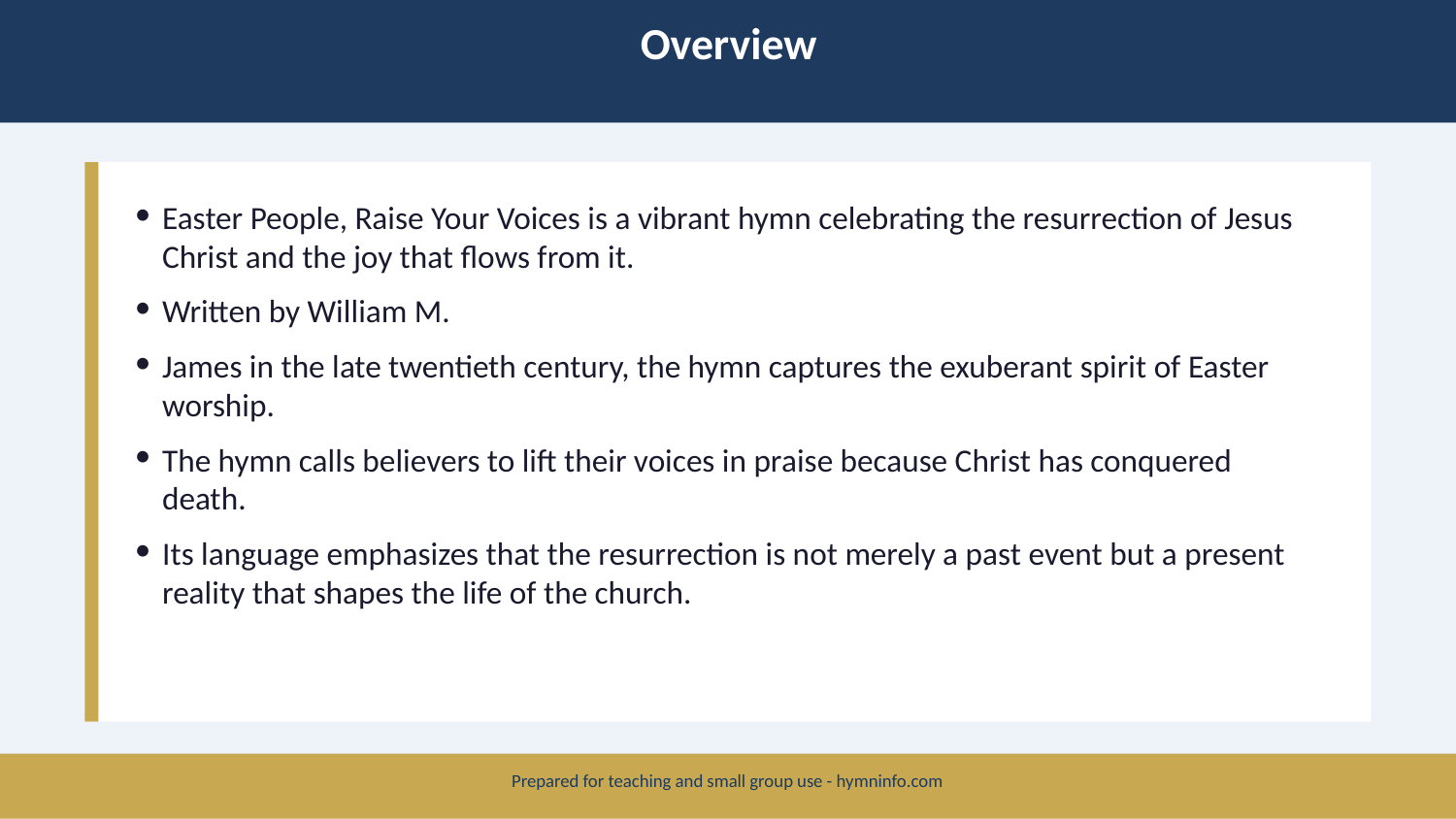

Overview

Easter People, Raise Your Voices is a vibrant hymn celebrating the resurrection of Jesus Christ and the joy that flows from it.
Written by William M.
James in the late twentieth century, the hymn captures the exuberant spirit of Easter worship.
The hymn calls believers to lift their voices in praise because Christ has conquered death.
Its language emphasizes that the resurrection is not merely a past event but a present reality that shapes the life of the church.

Prepared for teaching and small group use - hymninfo.com